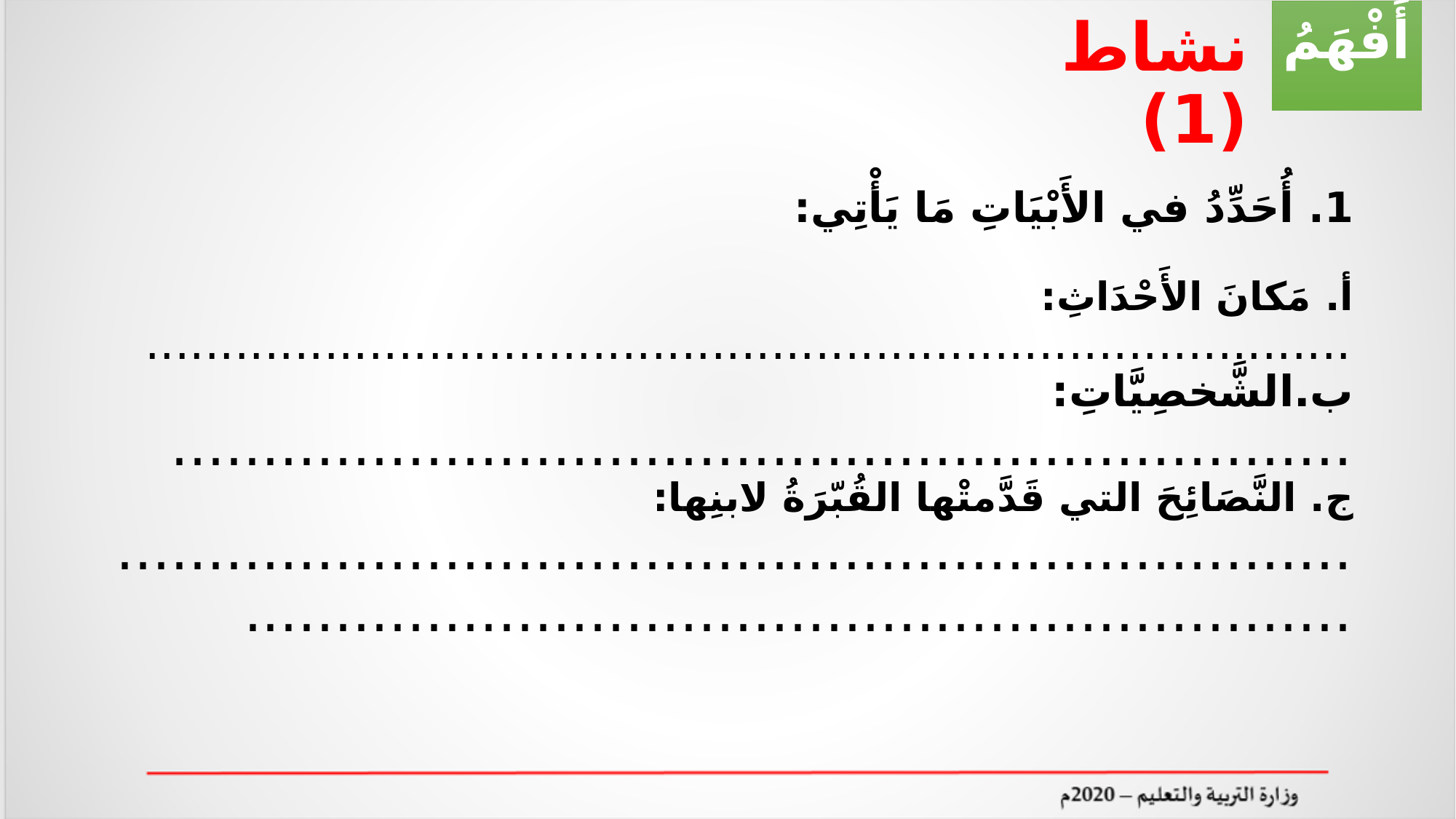

أَفْهَمُ
# نشاط (1)
1. أُحَدِّدُ في الأَبْيَاتِ مَا يَأْتِي:

أ. مَكانَ الأَحْدَاثِ:
.................................................................................
ب.الشَّخصِيَّاتِ:
.................................................................
ج. النَّصَائِحَ التي قَدَّمتْها القُبّرَةُ لابنِها:
.................................................................................................................................